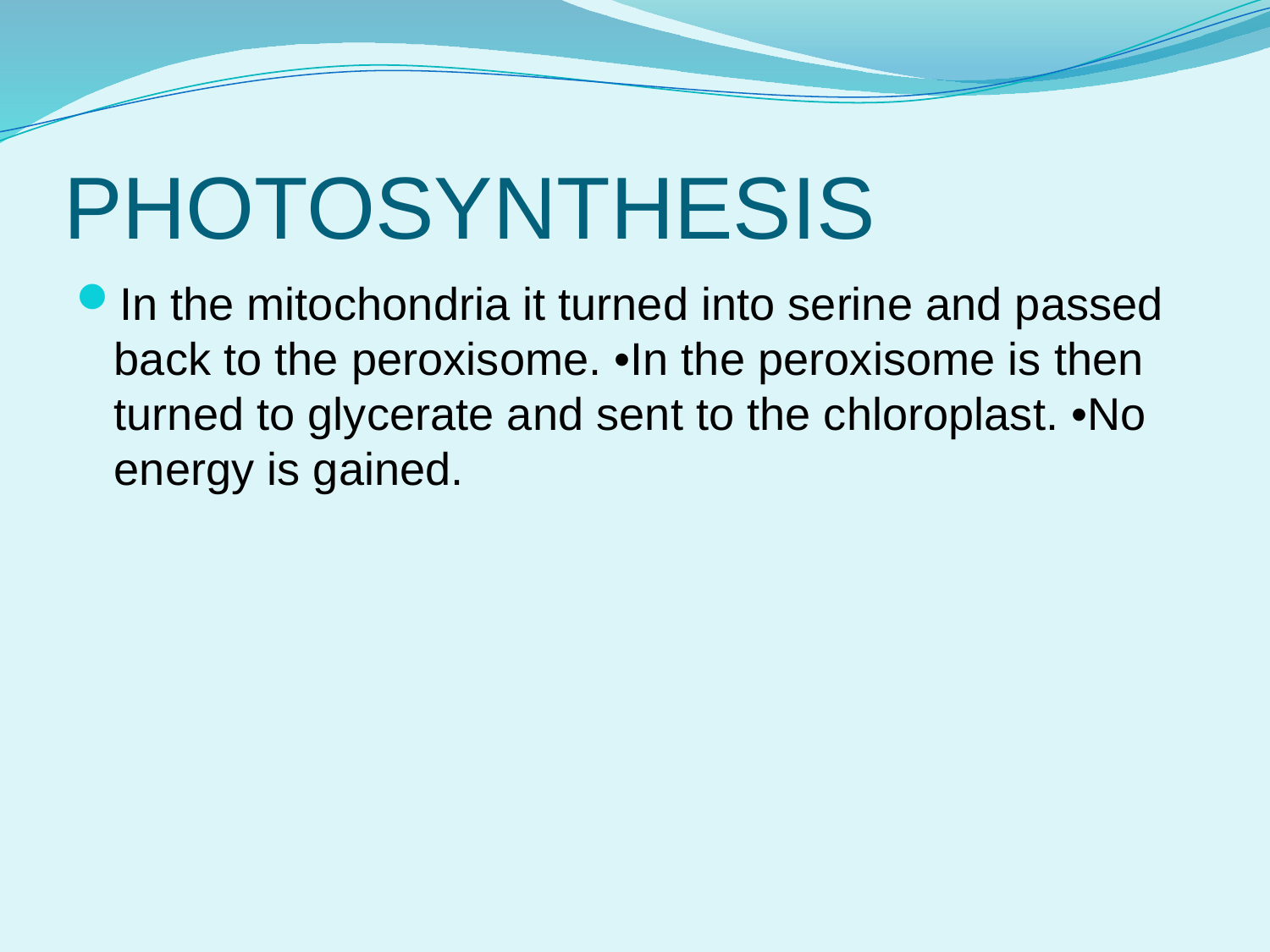

# PHOTOSYNTHESIS
In the mitochondria it turned into serine and passed back to the peroxisome. •In the peroxisome is then turned to glycerate and sent to the chloroplast. •No energy is gained.